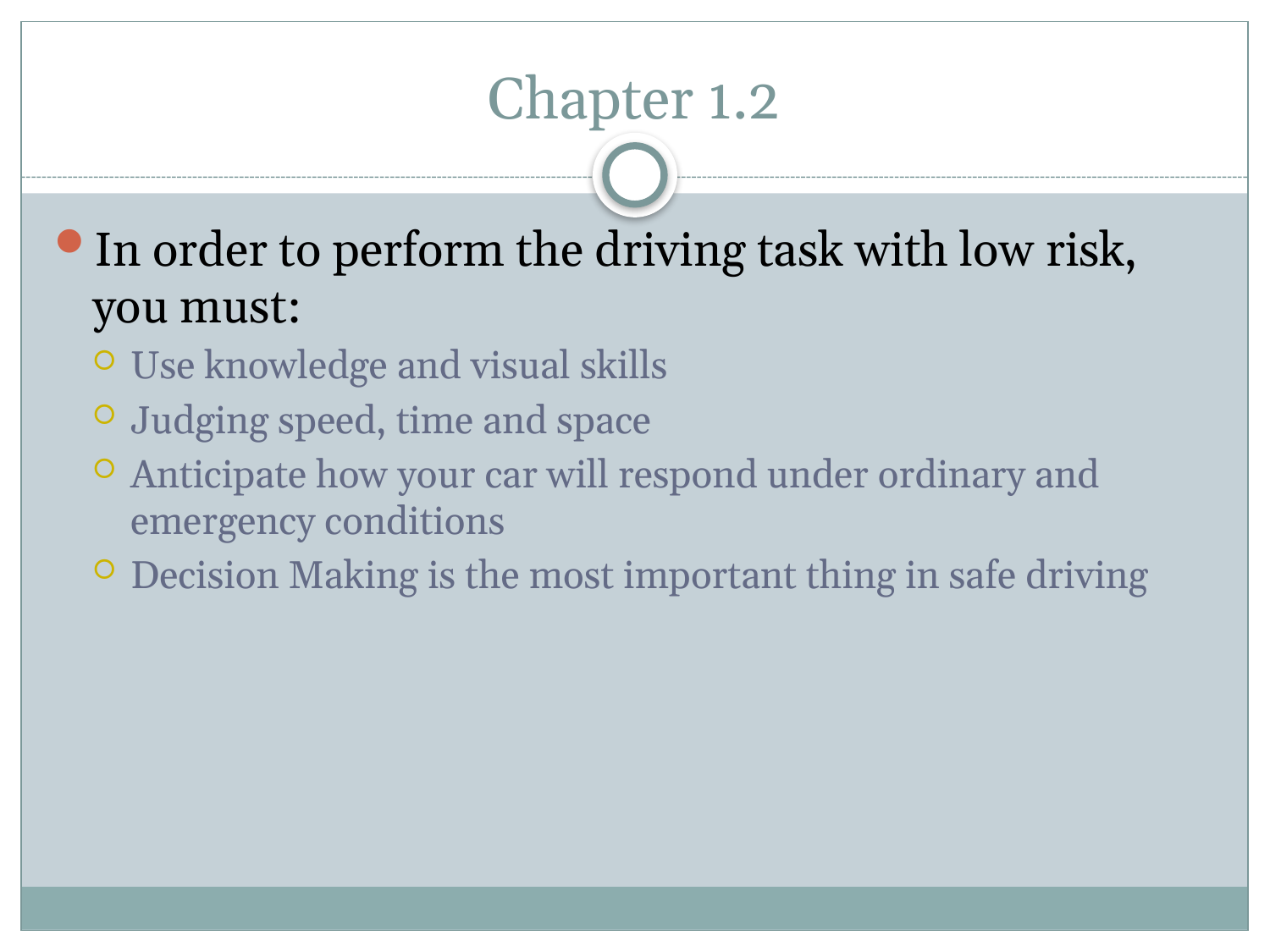

# Chapter 1.2
In order to perform the driving task with low risk, you must:
Use knowledge and visual skills
Judging speed, time and space
Anticipate how your car will respond under ordinary and emergency conditions
Decision Making is the most important thing in safe driving